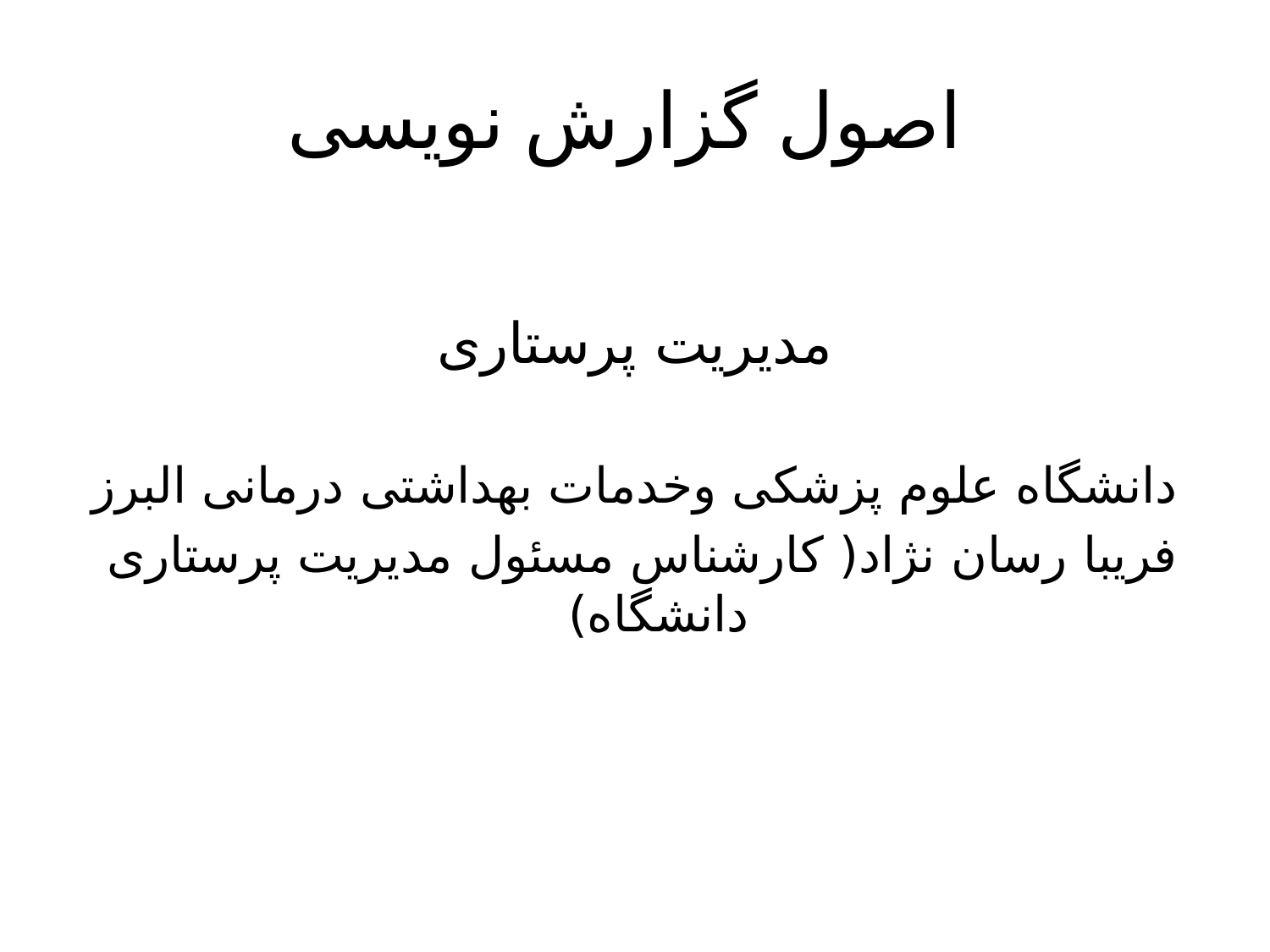

# اصول گزارش نویسی

مدیریت پرستاری

دانشگاه علوم پزشکی وخدمات بهداشتی درمانی البرز
 فریبا رسان نژاد( کارشناس مسئول مدیریت پرستاری دانشگاه)